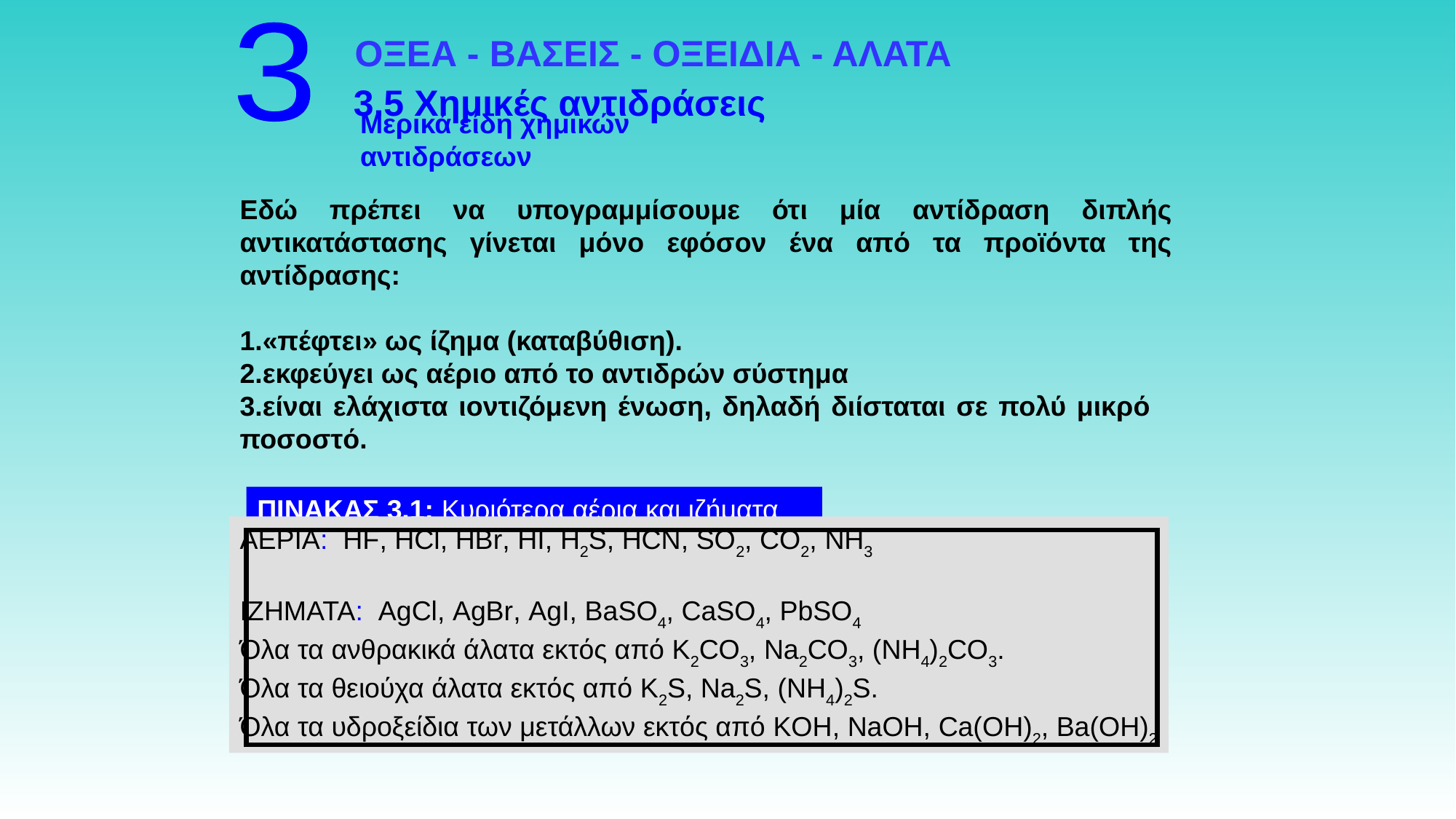

3
ΟΞΕΑ - ΒΑΣΕΙΣ - ΟΞΕΙΔΙΑ - ΑΛΑΤΑ
3.5 Χημικές αντιδράσεις
Μερικά είδη χημικών αντιδράσεων
Εδώ πρέπει να υπογραμμίσουμε ότι μία αντίδραση διπλής αντικατάστασης γίνεται μόνο εφόσον ένα από τα προϊόντα της αντίδρασης:

«πέφτει» ως ίζημα (καταβύθιση).
εκφεύγει ως αέριο από το αντιδρών σύστημα
είναι ελάχιστα ιοντιζόμενη ένωση, δηλαδή διίσταται σε πολύ μικρό   ποσοστό.
ΠΙΝΑΚΑΣ 3.1: Κυριότερα αέρια και ιζήματα
ΑΕΡΙΑ:  HF, HCl, HBr, HI, H2S, HCN, SO2, CO2, NH3

ΙΖΗΜΑΤΑ:  AgCl, AgBr, AgI, BaSO4, CaSO4, PbSO4
Όλα τα ανθρακικά άλατα εκτός από K2CO3, Na2CO3, (NH4)2CO3.
Όλα τα θειούχα άλατα εκτός από K2S, Na2S, (NH4)2S.
Όλα τα υδροξείδια των μετάλλων εκτός από KOH, NaOH, Ca(OH)2, Ba(OH)2